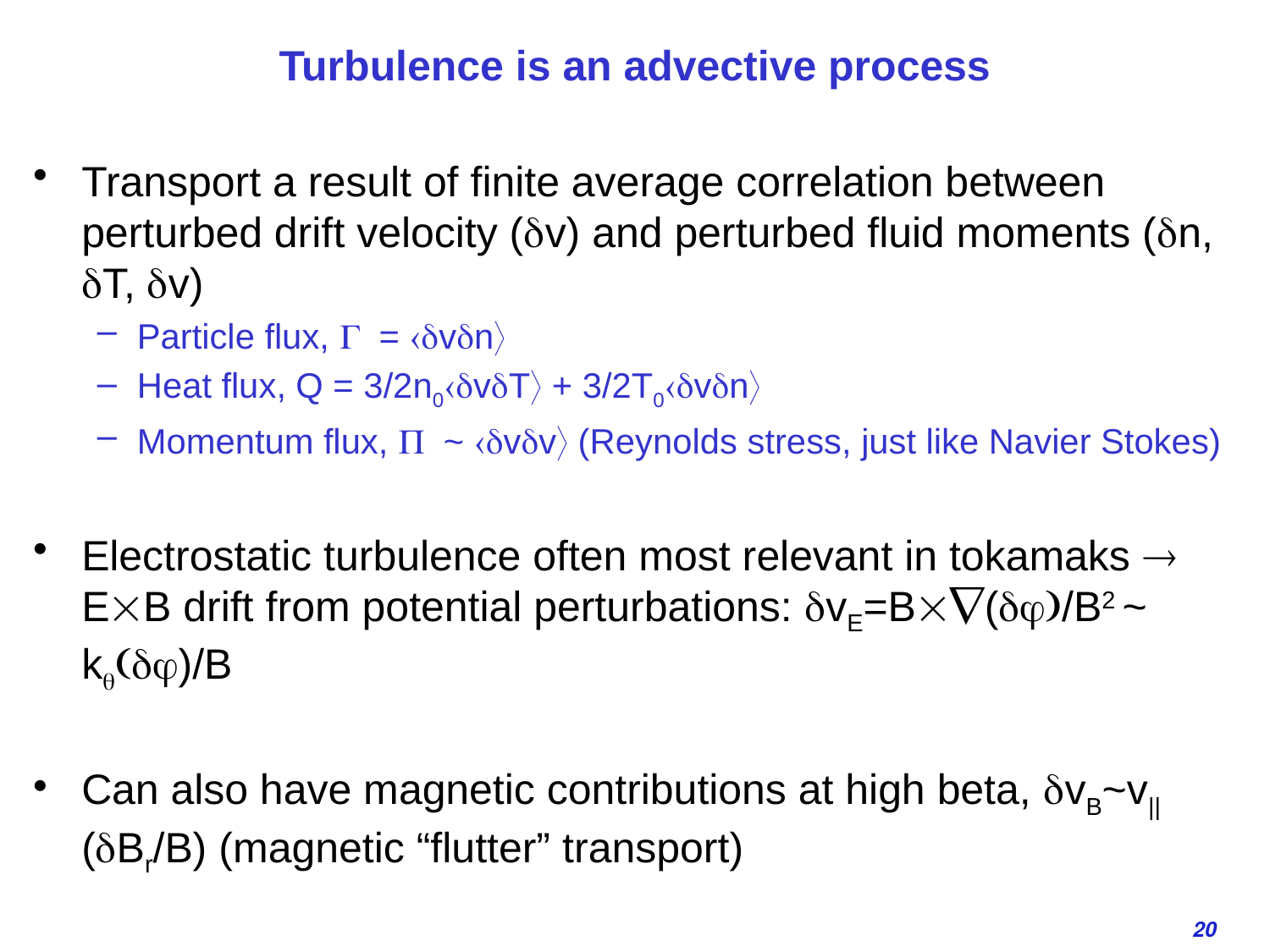

# Turbulence is an advective process
Transport a result of finite average correlation between perturbed drift velocity (δv) and perturbed fluid moments (δn, δT, δv)
Particle flux, Γ = 〈δvδn〉
Heat flux, Q = 3/2n0〈δvδT〉 + 3/2T0〈δvδn〉
Momentum flux, Π ~ 〈δvδv〉 (Reynolds stress, just like Navier Stokes)

Electrostatic turbulence often most relevant in tokamaks → E×B drift from potential perturbations: δvE=B×∇(δϕ)/B2 ~ kθ(δϕ)/B

Can also have magnetic contributions at high beta, δvB~v||(δBr/B) (magnetic “flutter” transport)